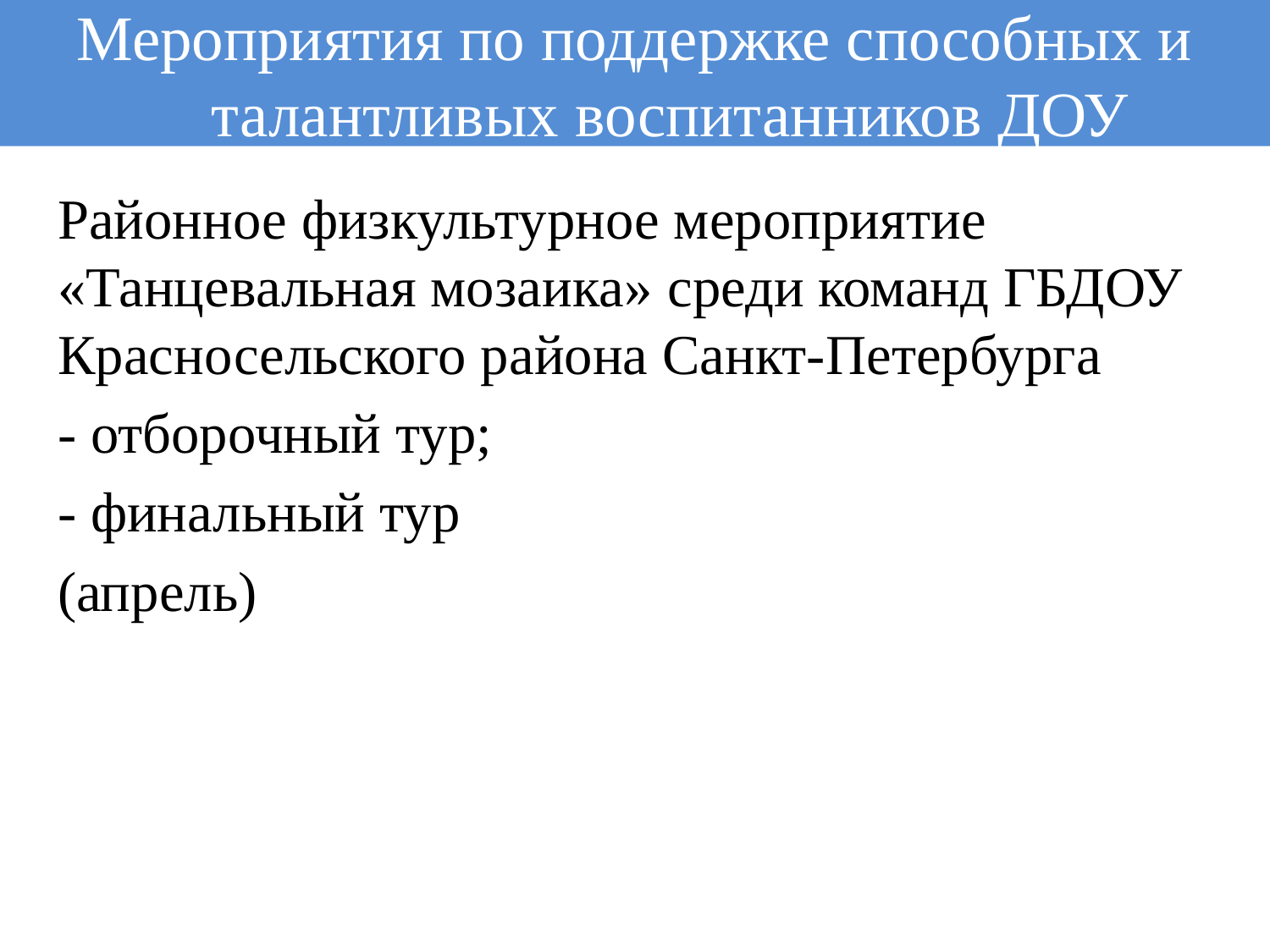

# Мероприятия по поддержке способных и талантливых воспитанников ДОУ
Районное физкультурное мероприятие «Танцевальная мозаика» среди команд ГБДОУ Красносельского района Санкт-Петербурга
- отборочный тур;
- финальный тур
(апрель)